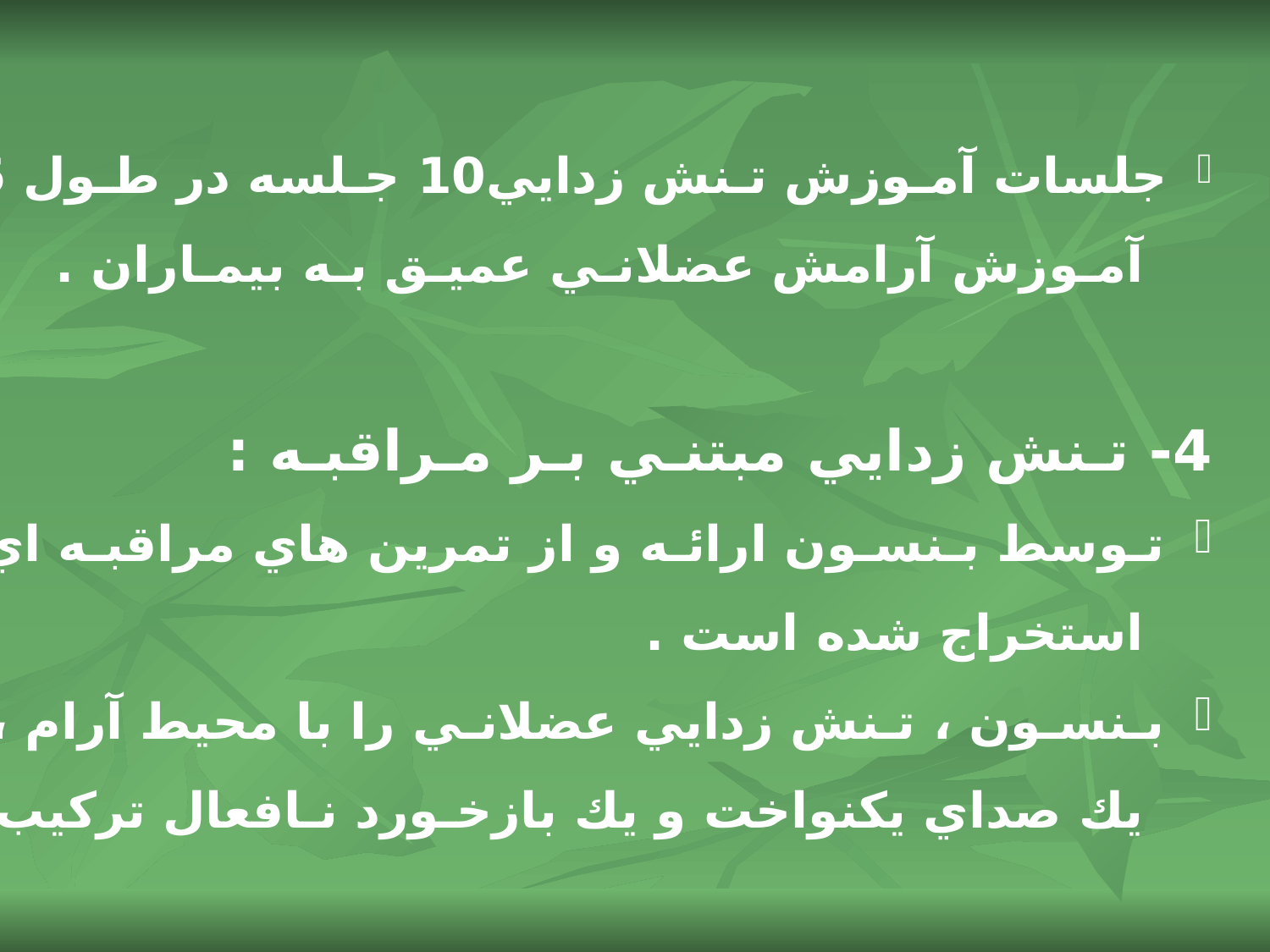

جلسات آمـوزش تـنش زدايي10 جـلسه در طـول 6 تا 8 هفتـه ، بـا
    آمـوزش آرامش عضلانـي عميـق بـه بيمـاران .

4- تـنش زدايي مبتنـي بـر مـراقبـه :
 تـوسط بـنسـون ارائـه و از تمرين هاي مراقبـه اي مـذاهب مختـلف
    استخراج شده است .
 بـنسـون ، تـنش زدايي عضلانـي را با محيط آرام ، وضعيت راحت ،
    يك صداي يكنواخت و يك بازخـورد نـافعال تركيب مي كند .